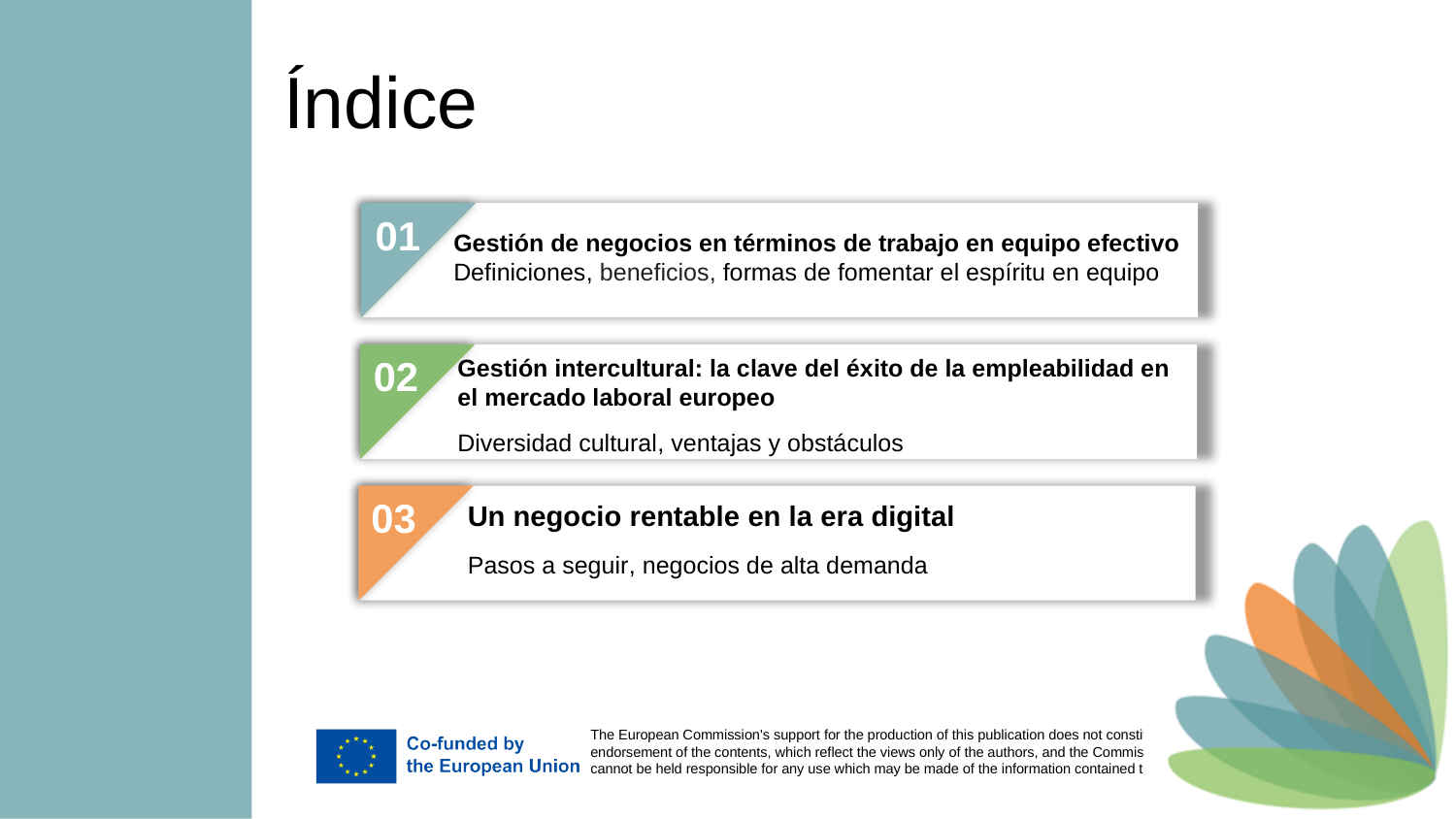

Índice

01
Gestión de negocios en términos de trabajo en equipo efectivo
Definiciones, beneficios, formas de fomentar el espíritu en equipo
02

Gestión intercultural: la clave del éxito de la empleabilidad en
el mercado laboral europeo
Diversidad cultural, ventajas y obstáculos

03

Un negocio rentable en la era digital
Pasos a seguir, negocios de alta demanda